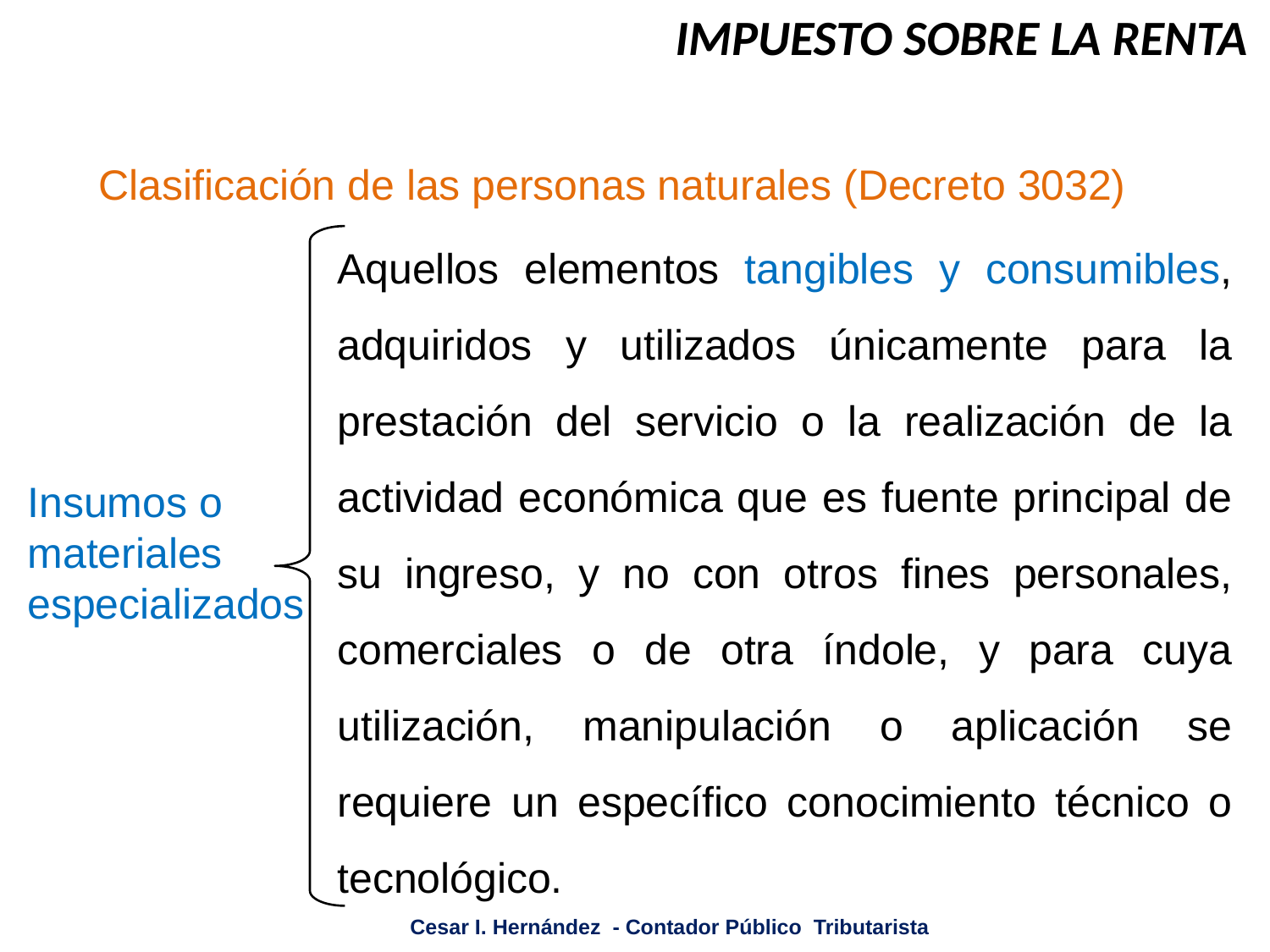

IMPUESTO SOBRE LA RENTA

Clasificación de las personas naturales (Decreto 3032)
Aquellos elementos tangibles y consumibles, adquiridos y utilizados únicamente para la prestación del servicio o la realización de la actividad económica que es fuente principal de su ingreso, y no con otros fines personales, comerciales o de otra índole, y para cuya utilización, manipulación o aplicación se requiere un específico conocimiento técnico o tecnológico.

Insumos o materiales especializados
Cesar I. Hernández  - Contador Público  Tributarista